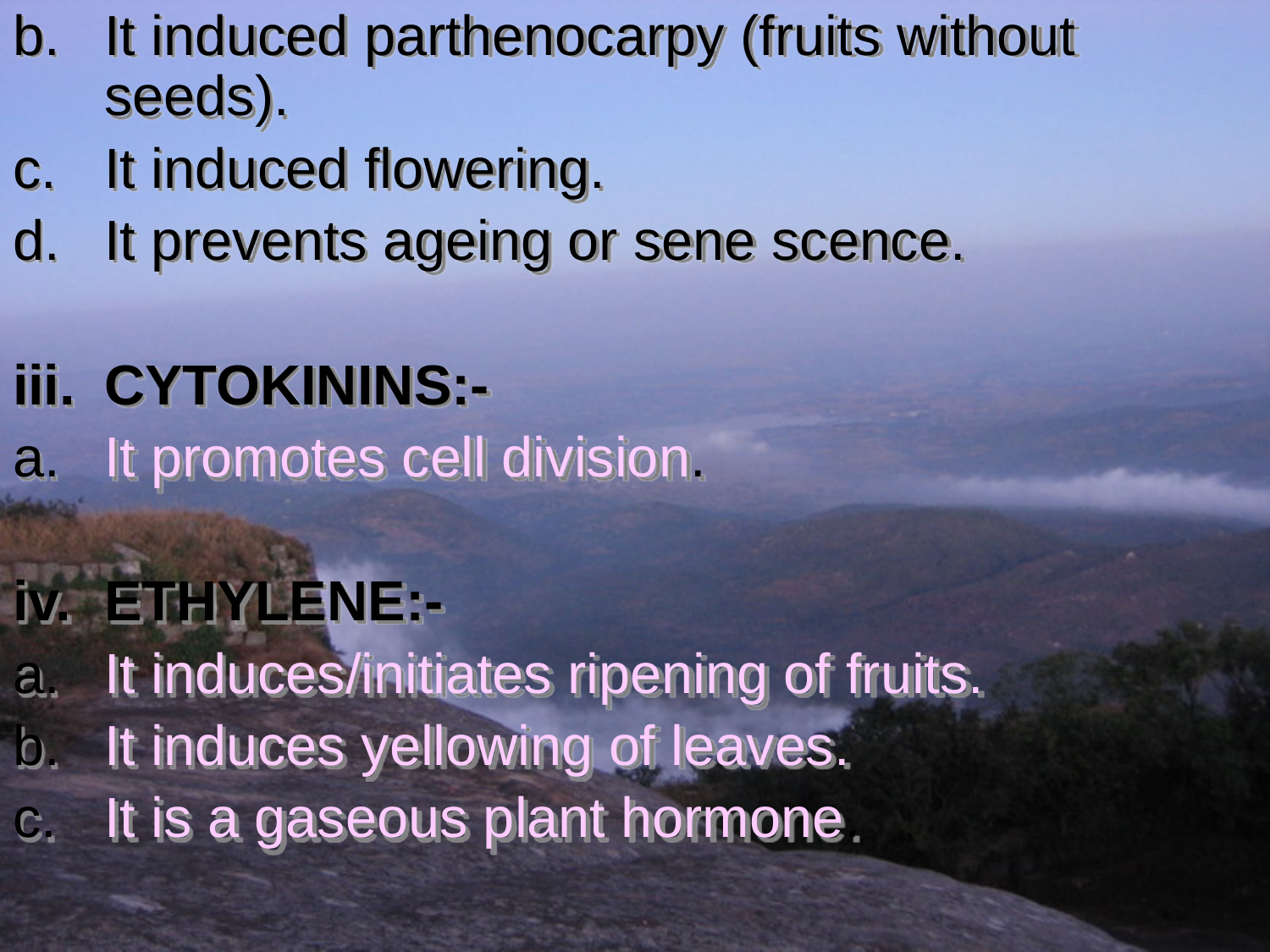

It induced parthenocarpy (fruits without seeds).
It induced flowering.
It prevents ageing or sene scence.

CYTOKININS:-
It promotes cell division.

ETHYLENE:-
It induces/initiates ripening of fruits.
It induces yellowing of leaves.
It is a gaseous plant hormone.